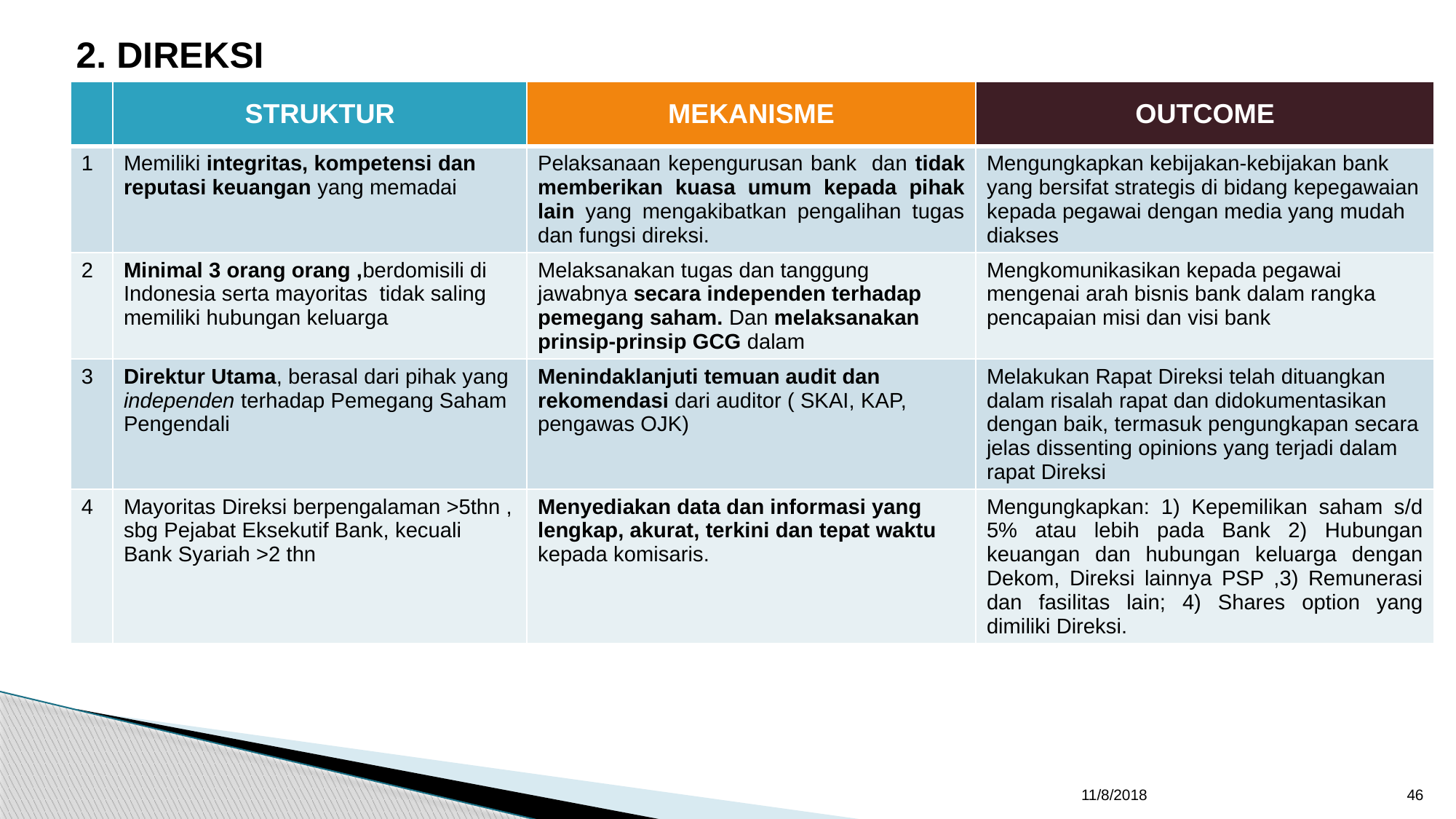

2. DIREKSI
|  | STRUKTUR | MEKANISME | OUTCOME |
| --- | --- | --- | --- |
| 1 | Memiliki integritas, kompetensi dan reputasi keuangan yang memadai | Pelaksanaan kepengurusan bank dan tidak memberikan kuasa umum kepada pihak lain yang mengakibatkan pengalihan tugas dan fungsi direksi. | Mengungkapkan kebijakan-kebijakan bank yang bersifat strategis di bidang kepegawaian kepada pegawai dengan media yang mudah diakses |
| 2 | Minimal 3 orang orang ,berdomisili di Indonesia serta mayoritas tidak saling memiliki hubungan keluarga | Melaksanakan tugas dan tanggung jawabnya secara independen terhadap pemegang saham. Dan melaksanakan prinsip-prinsip GCG dalam | Mengkomunikasikan kepada pegawai mengenai arah bisnis bank dalam rangka pencapaian misi dan visi bank |
| 3 | Direktur Utama, berasal dari pihak yang independen terhadap Pemegang Saham Pengendali | Menindaklanjuti temuan audit dan rekomendasi dari auditor ( SKAI, KAP, pengawas OJK) | Melakukan Rapat Direksi telah dituangkan dalam risalah rapat dan didokumentasikan dengan baik, termasuk pengungkapan secara jelas dissenting opinions yang terjadi dalam rapat Direksi |
| 4 | Mayoritas Direksi berpengalaman >5thn , sbg Pejabat Eksekutif Bank, kecuali Bank Syariah >2 thn | Menyediakan data dan informasi yang lengkap, akurat, terkini dan tepat waktu kepada komisaris. | Mengungkapkan: 1) Kepemilikan saham s/d 5% atau lebih pada Bank 2) Hubungan keuangan dan hubungan keluarga dengan Dekom, Direksi lainnya PSP ,3) Remunerasi dan fasilitas lain; 4) Shares option yang dimiliki Direksi. |
11/8/2018
46